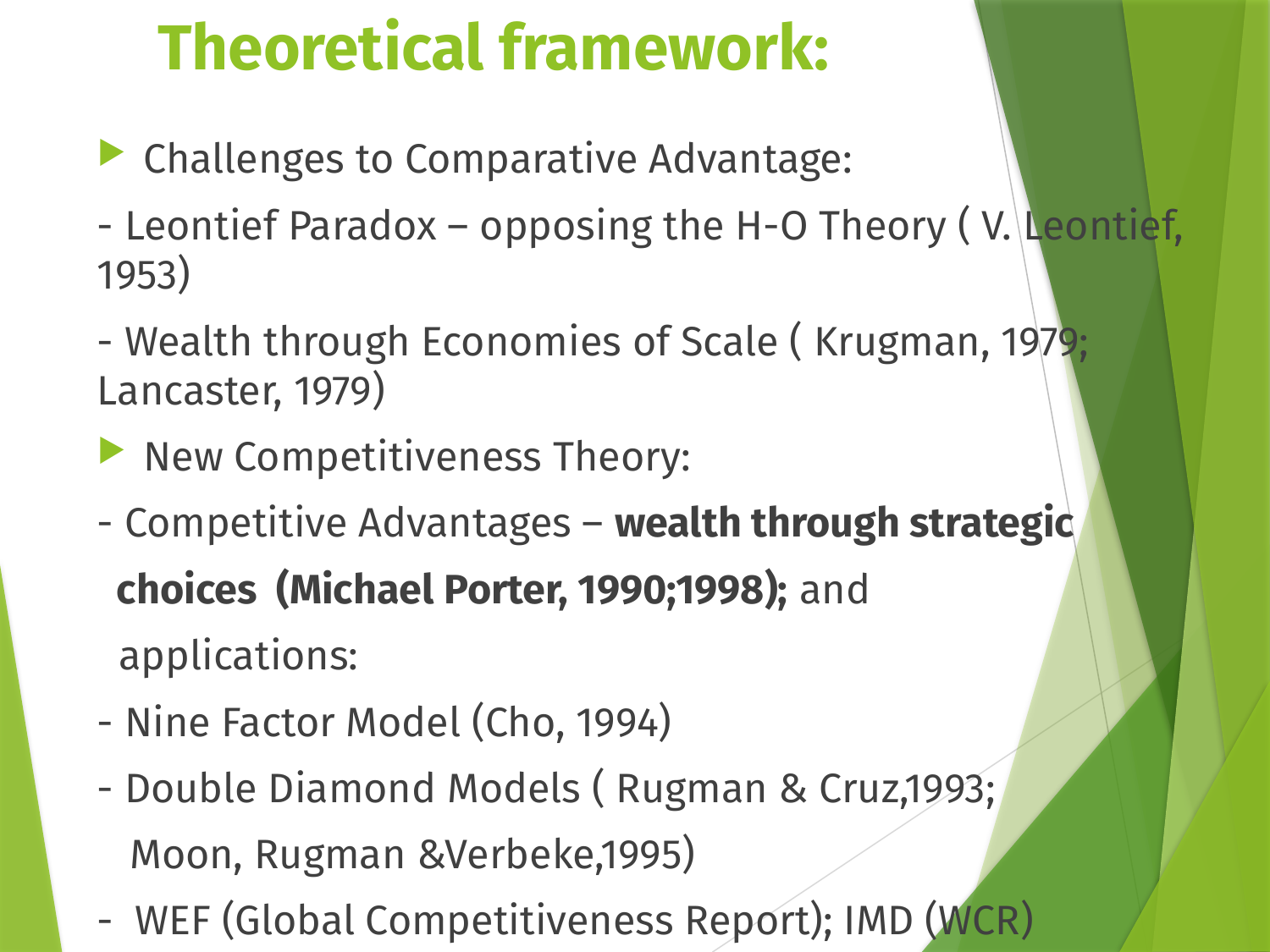

# Theoretical framework:
Challenges to Comparative Advantage:
- Leontief Paradox – opposing the H-O Theory ( V. Leontief, 1953)
- Wealth through Economies of Scale ( Krugman, 1979; Lancaster, 1979)
New Competitiveness Theory:
- Competitive Advantages – wealth through strategic
  choices  (Michael Porter, 1990;1998); and
  applications:
- Nine Factor Model (Cho, 1994)
- Double Diamond Models ( Rugman & Cruz,1993;
   Moon, Rugman &Verbeke,1995)
-  WEF (Global Competitiveness Report); IMD (WCR)